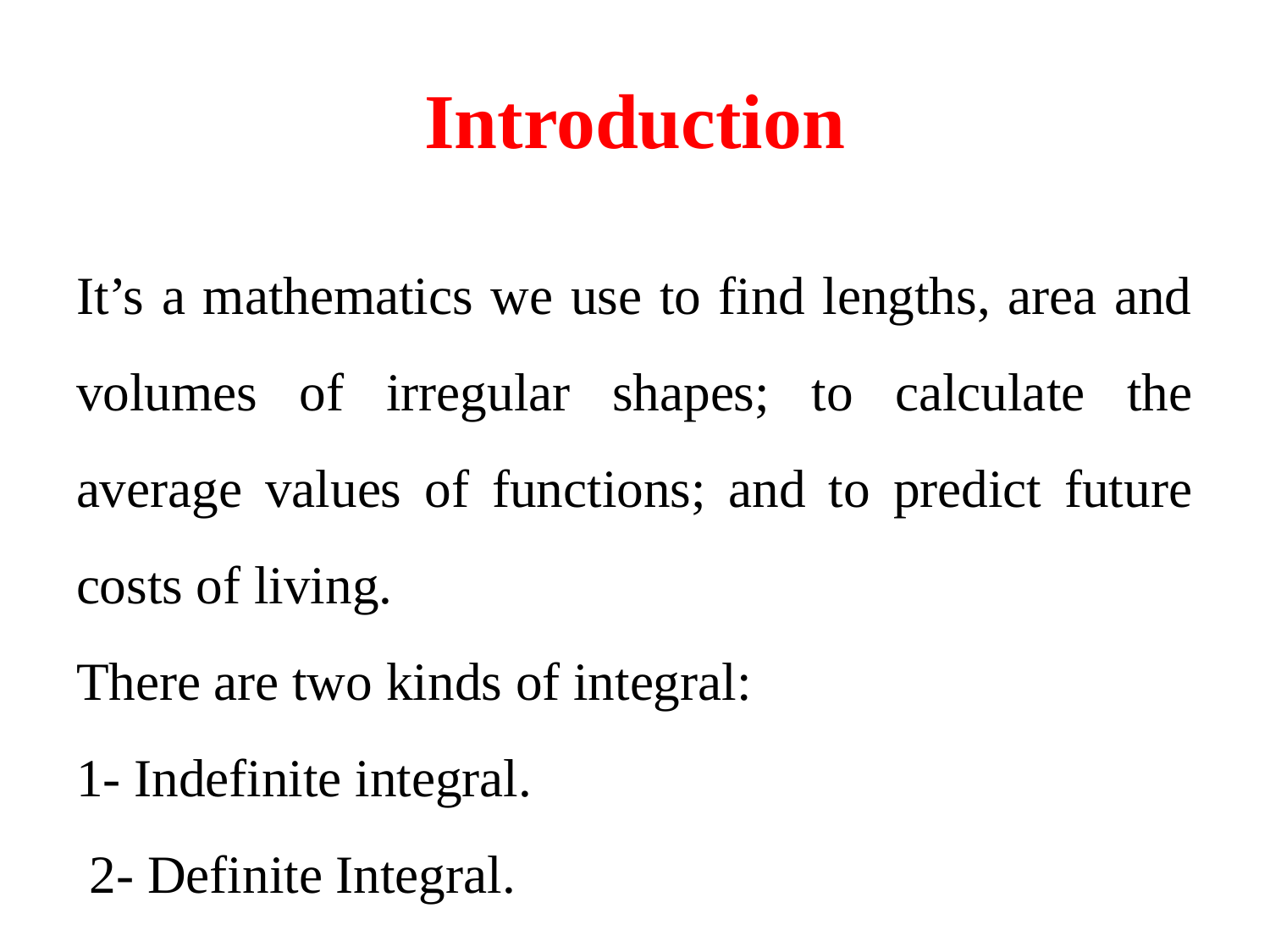

# Introduction
It’s a mathematics we use to find lengths, area and volumes of irregular shapes; to calculate the average values of functions; and to predict future costs of living.
There are two kinds of integral:
1- Indefinite integral.
 2- Definite Integral.